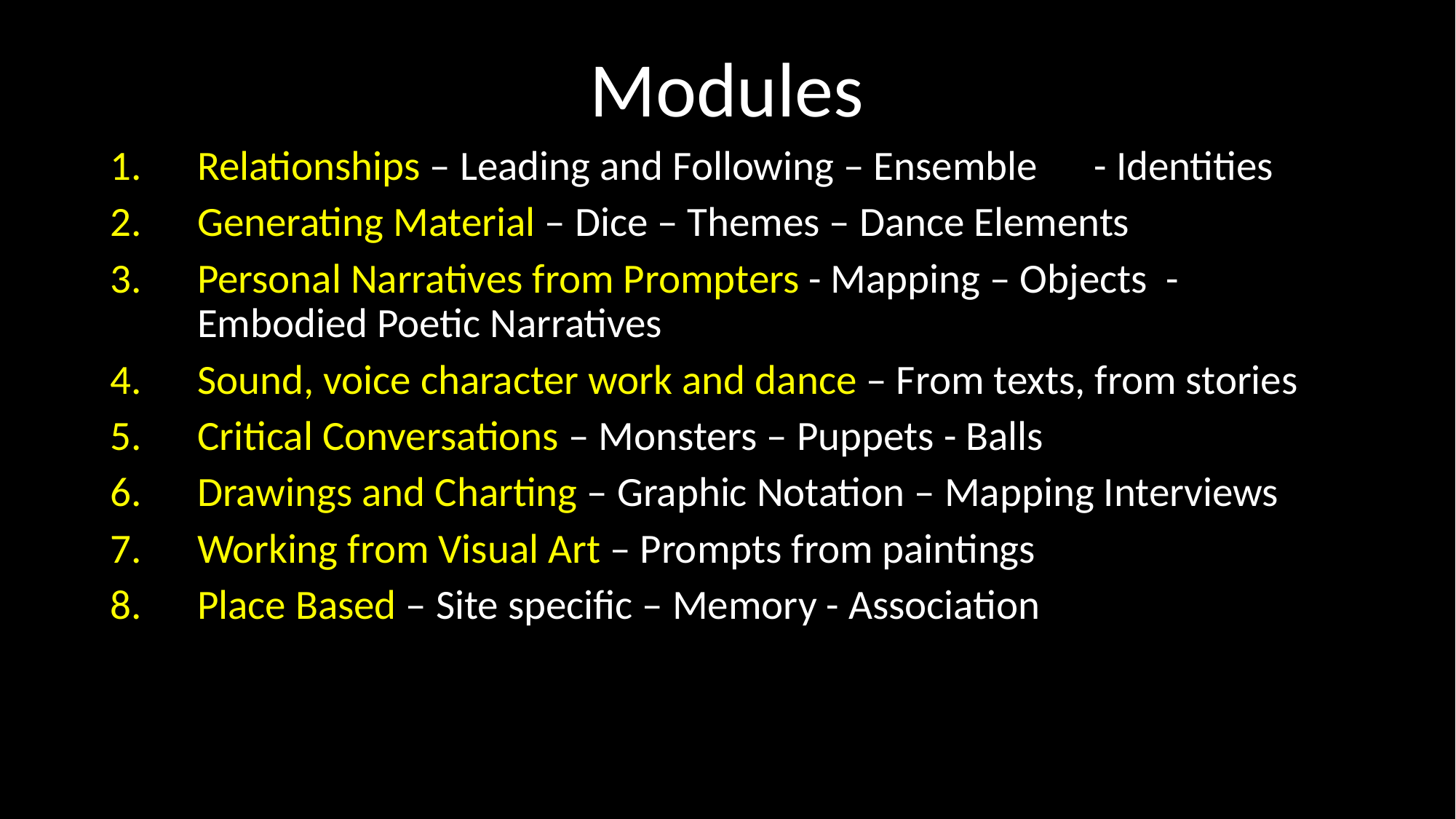

# Modules
Relationships – Leading and Following – Ensemble      - Identities
Generating Material – Dice – Themes – Dance Elements
Personal Narratives from Prompters - Mapping – Objects  - Embodied Poetic Narratives
Sound, voice character work and dance – From texts, from stories
Critical Conversations – Monsters – Puppets - Balls
Drawings and Charting – Graphic Notation – Mapping Interviews
Working from Visual Art – Prompts from paintings
Place Based – Site specific – Memory - Association